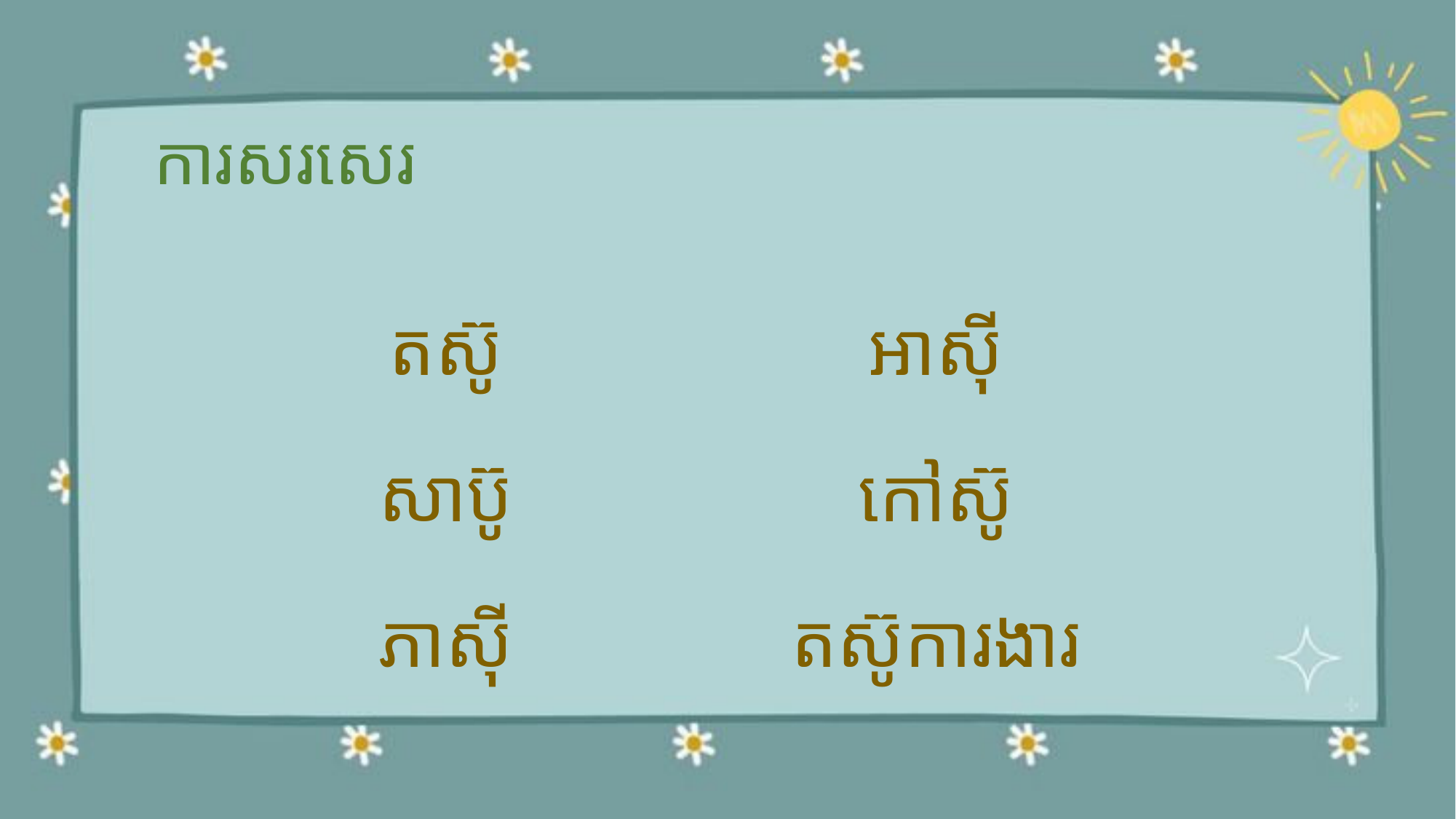

ការសរសេរ
តស៊ូ
សាប៊ូ
ភាស៊ី
អាស៊ី
កៅស៊ូ
តស៊ូការងារ